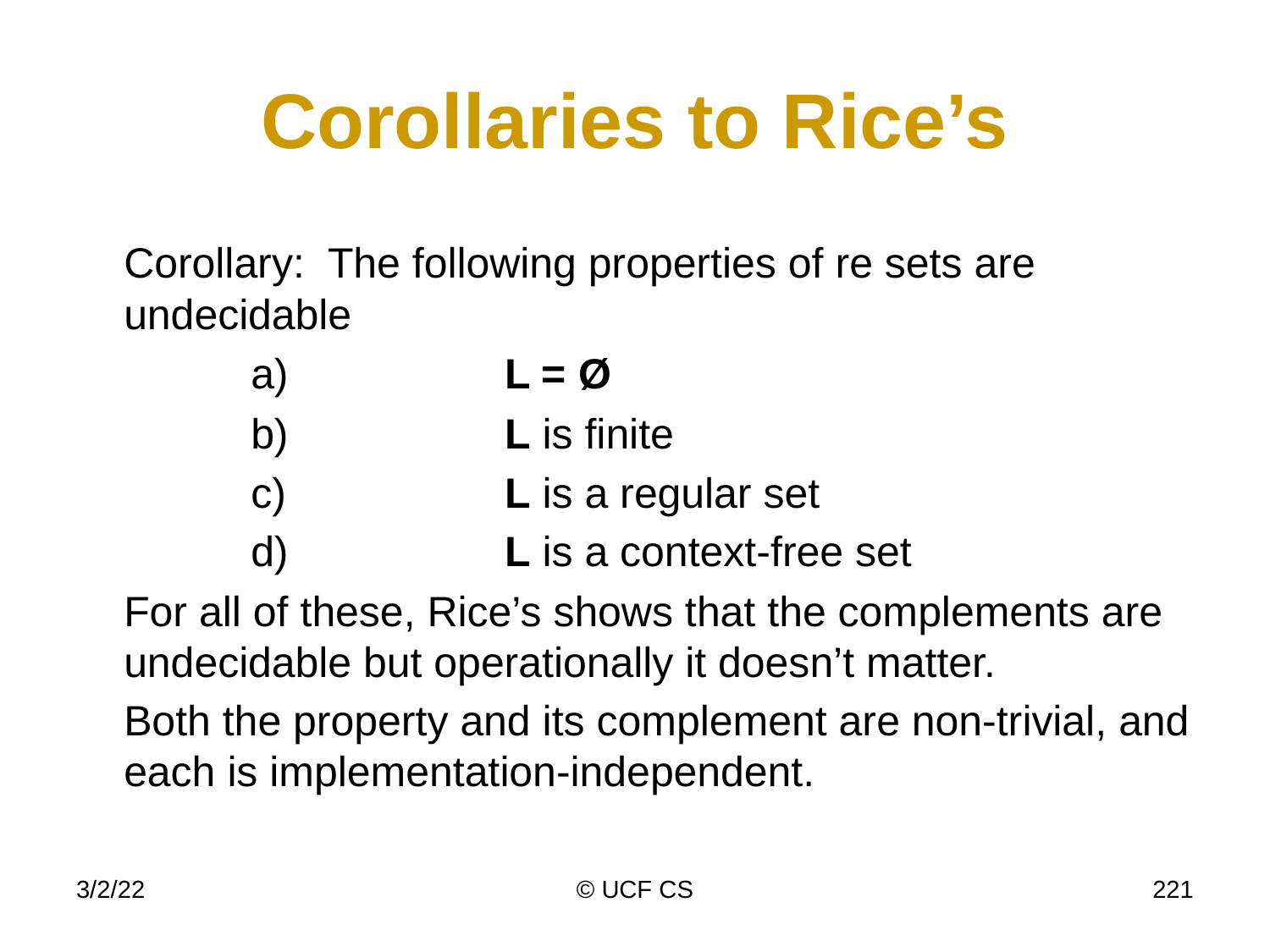

# Corollaries to Rice’s
	Corollary:  The following properties of re sets are undecidable
		a)		L = Ø
		b)		L is finite
		c)		L is a regular set
		d)		L is a context-free set
	For all of these, Rice’s shows that the complements are undecidable but operationally it doesn’t matter.
	Both the property and its complement are non-trivial, and each is implementation-independent.
3/2/22
© UCF CS
221